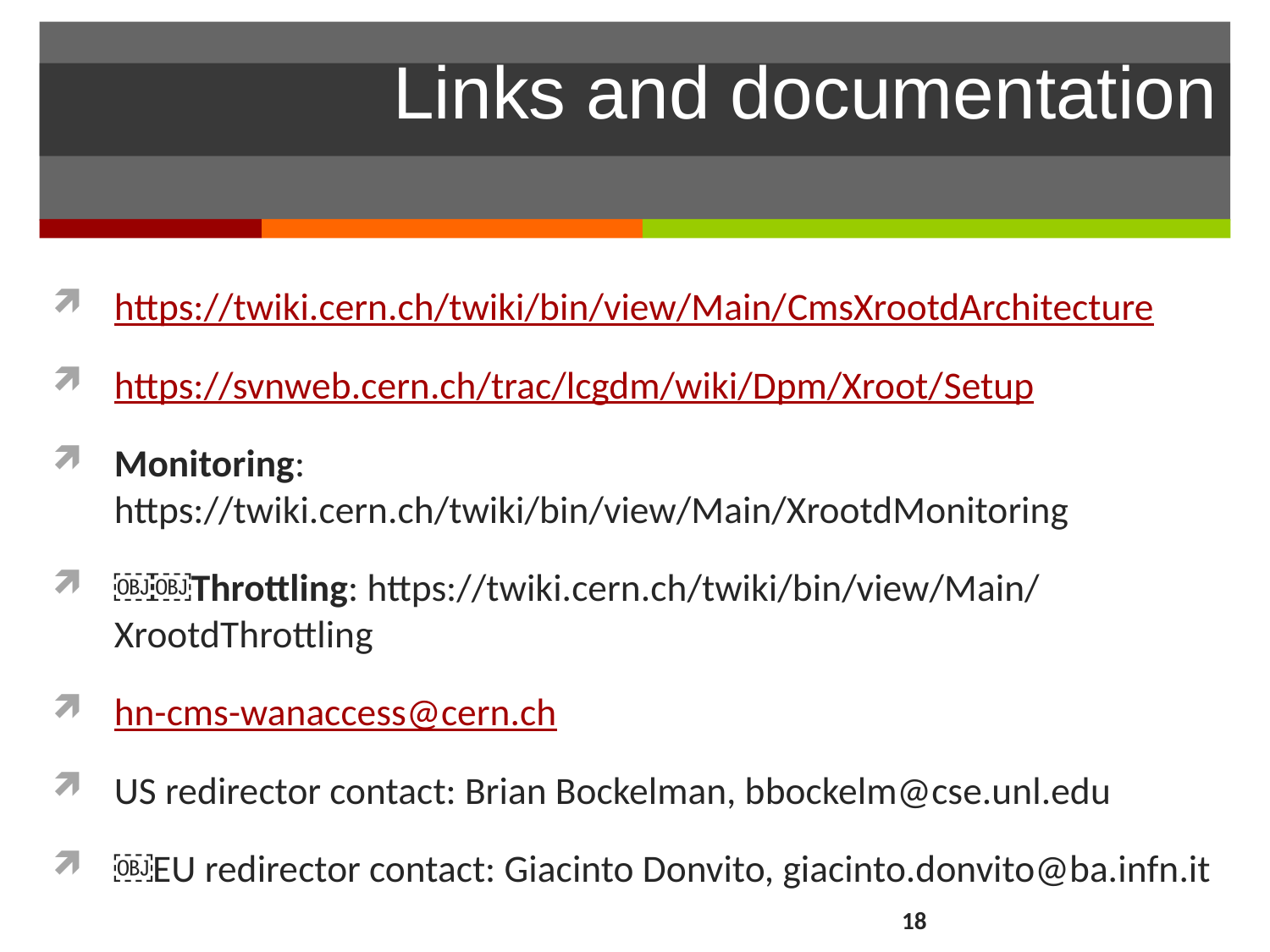

# Links and documentation
https://twiki.cern.ch/twiki/bin/view/Main/CmsXrootdArchitecture
https://svnweb.cern.ch/trac/lcgdm/wiki/Dpm/Xroot/Setup
Monitoring: https://twiki.cern.ch/twiki/bin/view/Main/XrootdMonitoring
￼￼Throttling: https://twiki.cern.ch/twiki/bin/view/Main/ XrootdThrottling
hn-cms-wanaccess@cern.ch
US redirector contact: Brian Bockelman, bbockelm@cse.unl.edu
￼EU redirector contact: Giacinto Donvito, giacinto.donvito@ba.infn.it
18